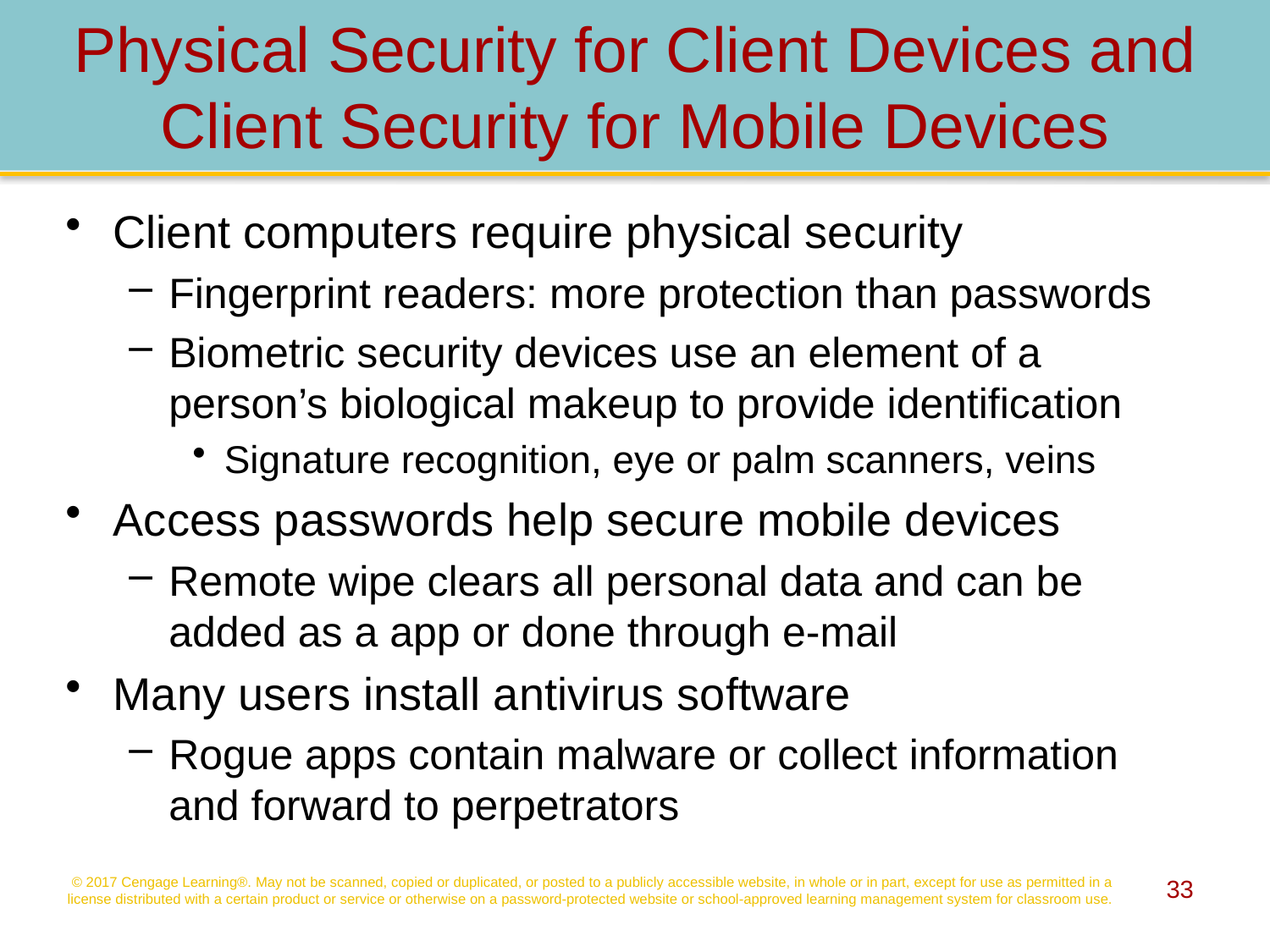

# Physical Security for Client Devices and Client Security for Mobile Devices
Client computers require physical security
Fingerprint readers: more protection than passwords
Biometric security devices use an element of a person’s biological makeup to provide identification
Signature recognition, eye or palm scanners, veins
Access passwords help secure mobile devices
Remote wipe clears all personal data and can be added as a app or done through e-mail
Many users install antivirus software
Rogue apps contain malware or collect information and forward to perpetrators

© 2017 Cengage Learning®. May not be scanned, copied or duplicated, or posted to a publicly accessible website, in whole or in part, except for use as permitted in a license distributed with a certain product or service or otherwise on a password-protected website or school-approved learning management system for classroom use.
33